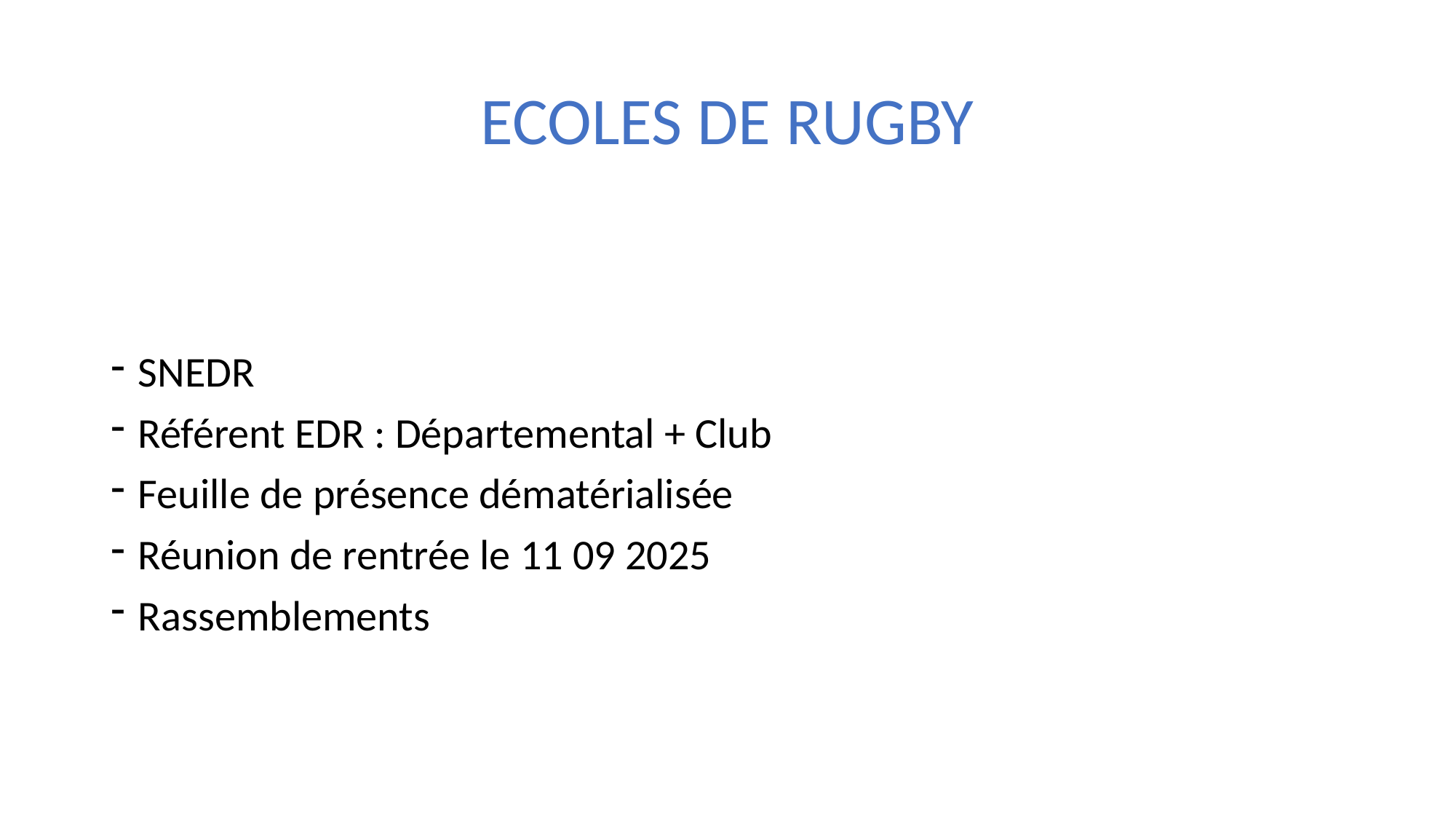

# ECOLES DE RUGBY

SNEDR
Référent EDR : Départemental + Club
Feuille de présence dématérialisée
Réunion de rentrée le 11 09 2025
Rassemblements